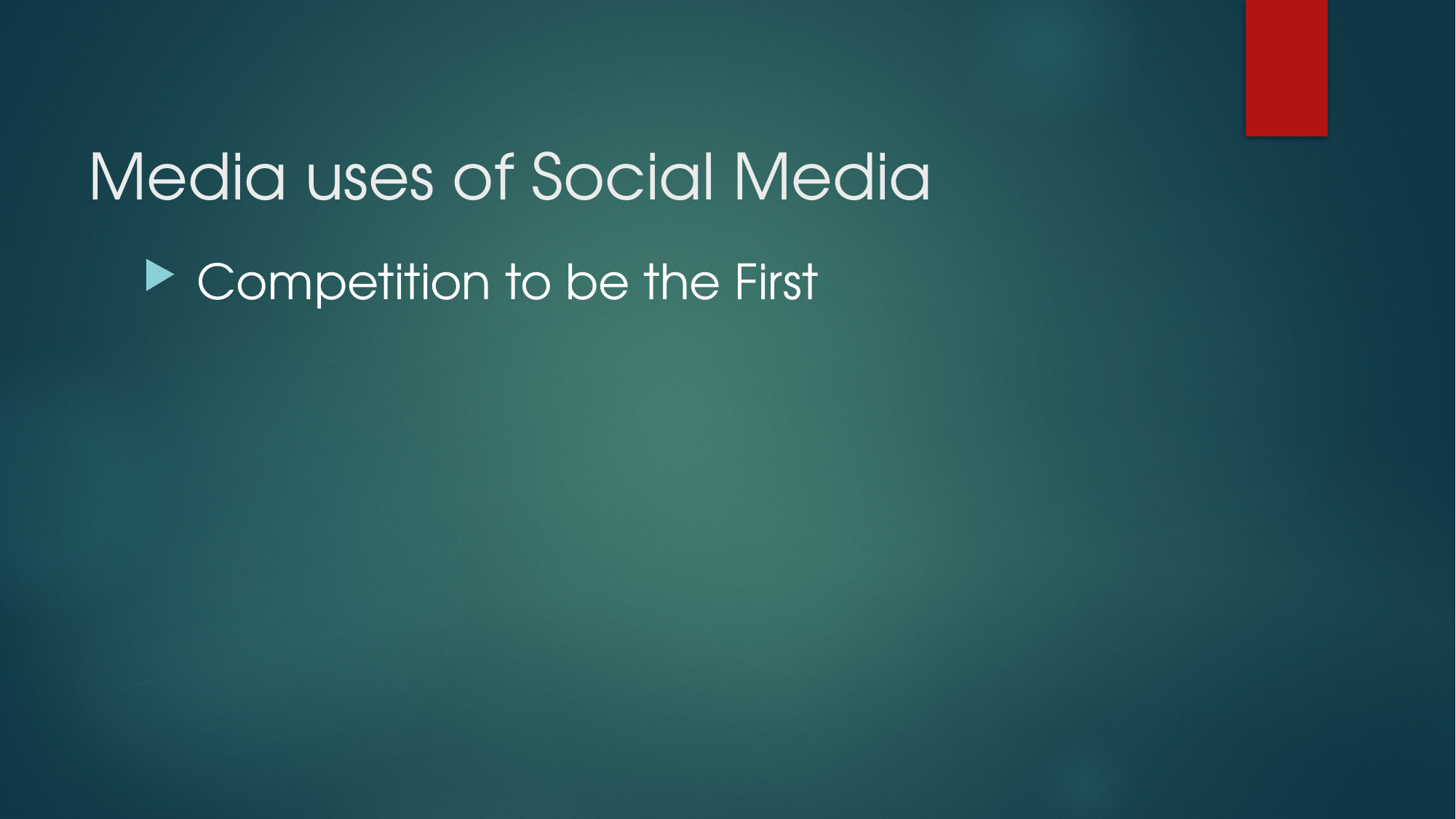

# Media uses of Social Media
 Competition to be the First